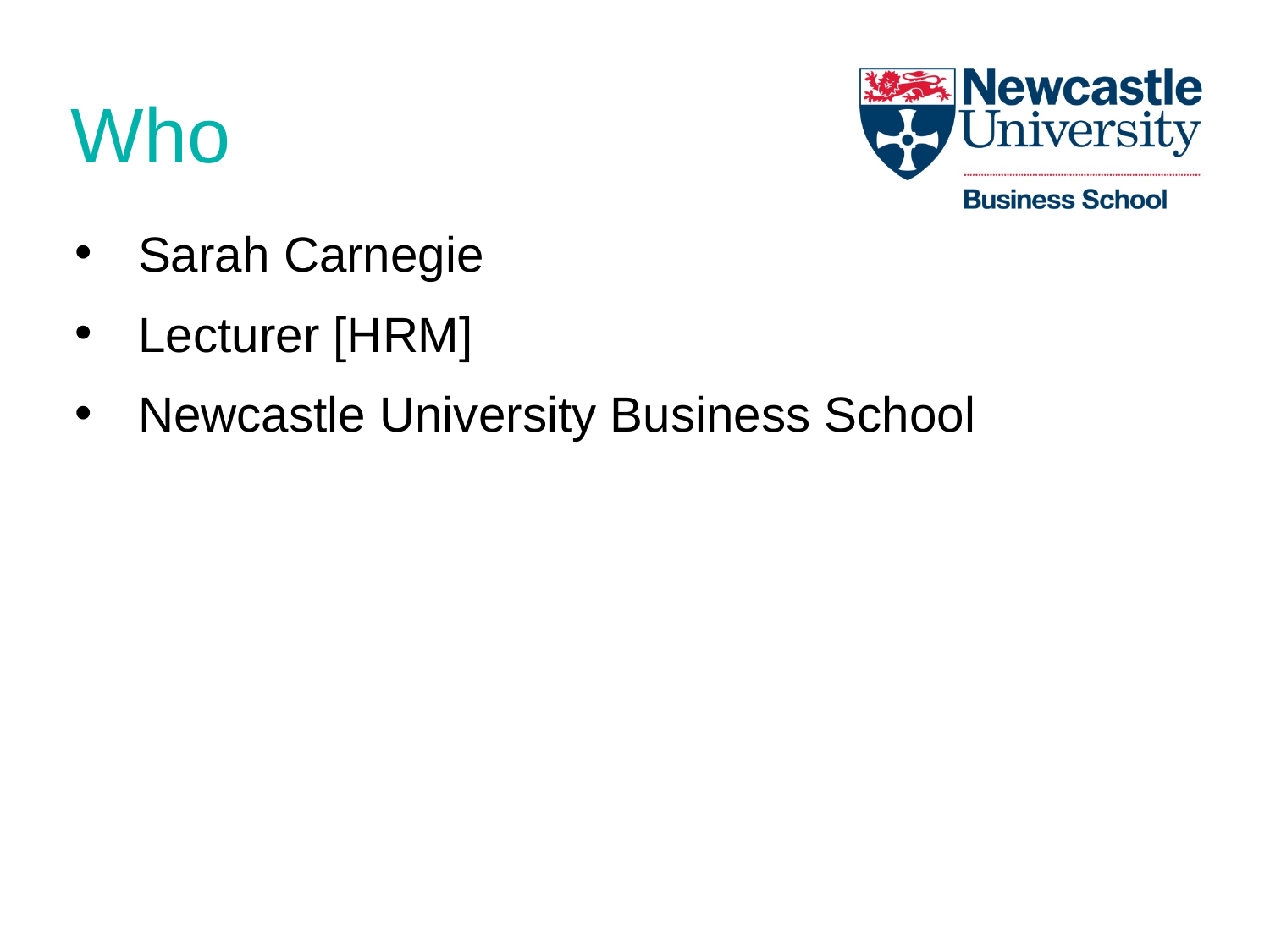

# Who
Sarah Carnegie
Lecturer [HRM]
Newcastle University Business School